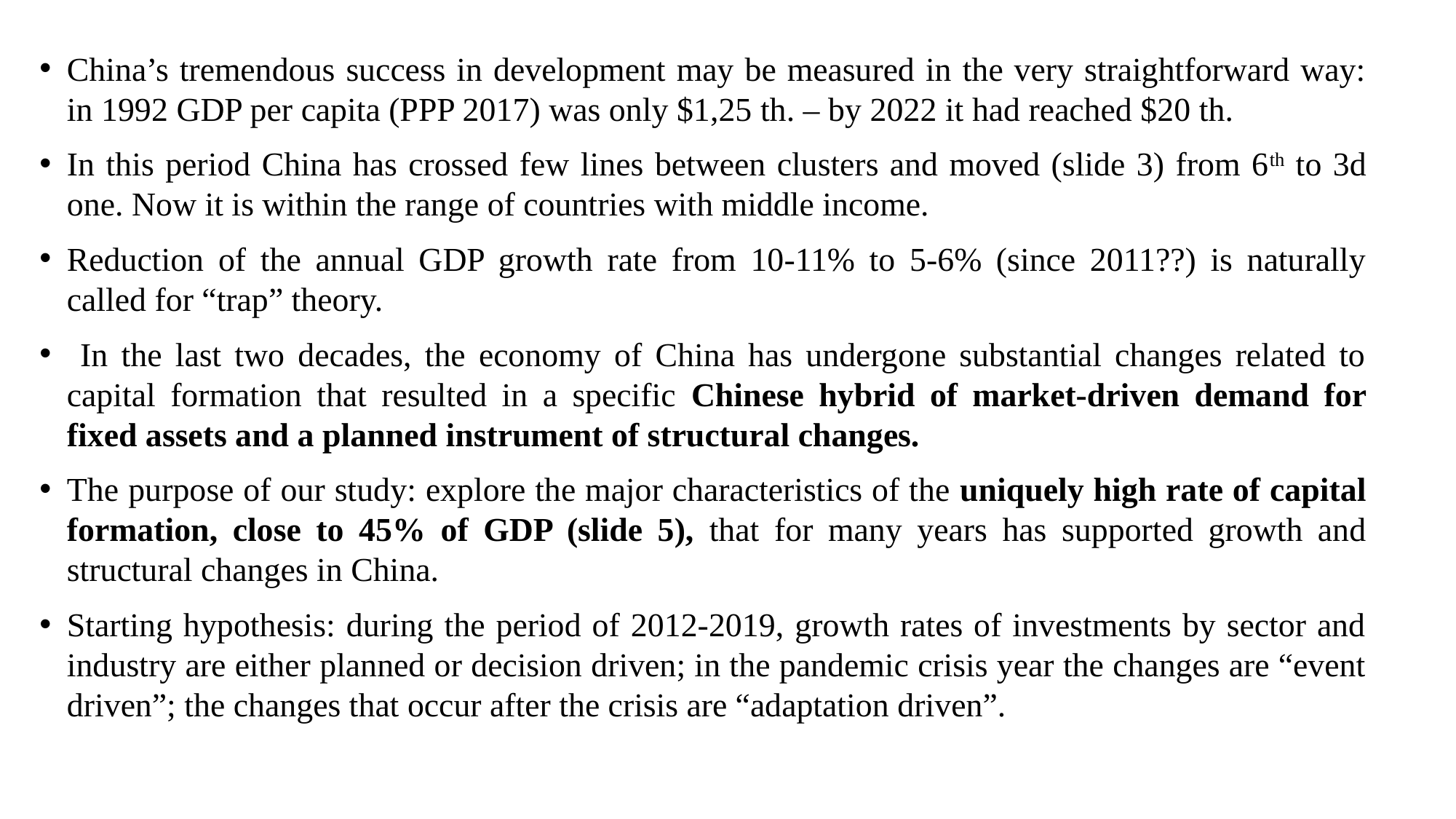

China’s tremendous success in development may be measured in the very straightforward way: in 1992 GDP per capita (PPP 2017) was only $1,25 th. – by 2022 it had reached $20 th.
In this period China has crossed few lines between clusters and moved (slide 3) from 6th to 3d one. Now it is within the range of countries with middle income.
Reduction of the annual GDP growth rate from 10-11% to 5-6% (since 2011??) is naturally called for “trap” theory.
 In the last two decades, the economy of China has undergone substantial changes related to capital formation that resulted in a specific Chinese hybrid of market-driven demand for fixed assets and a planned instrument of structural changes.
The purpose of our study: explore the major characteristics of the uniquely high rate of capital formation, close to 45% of GDP (slide 5), that for many years has supported growth and structural changes in China.
Starting hypothesis: during the period of 2012-2019, growth rates of investments by sector and industry are either planned or decision driven; in the pandemic crisis year the changes are “event driven”; the changes that occur after the crisis are “adaptation driven”.